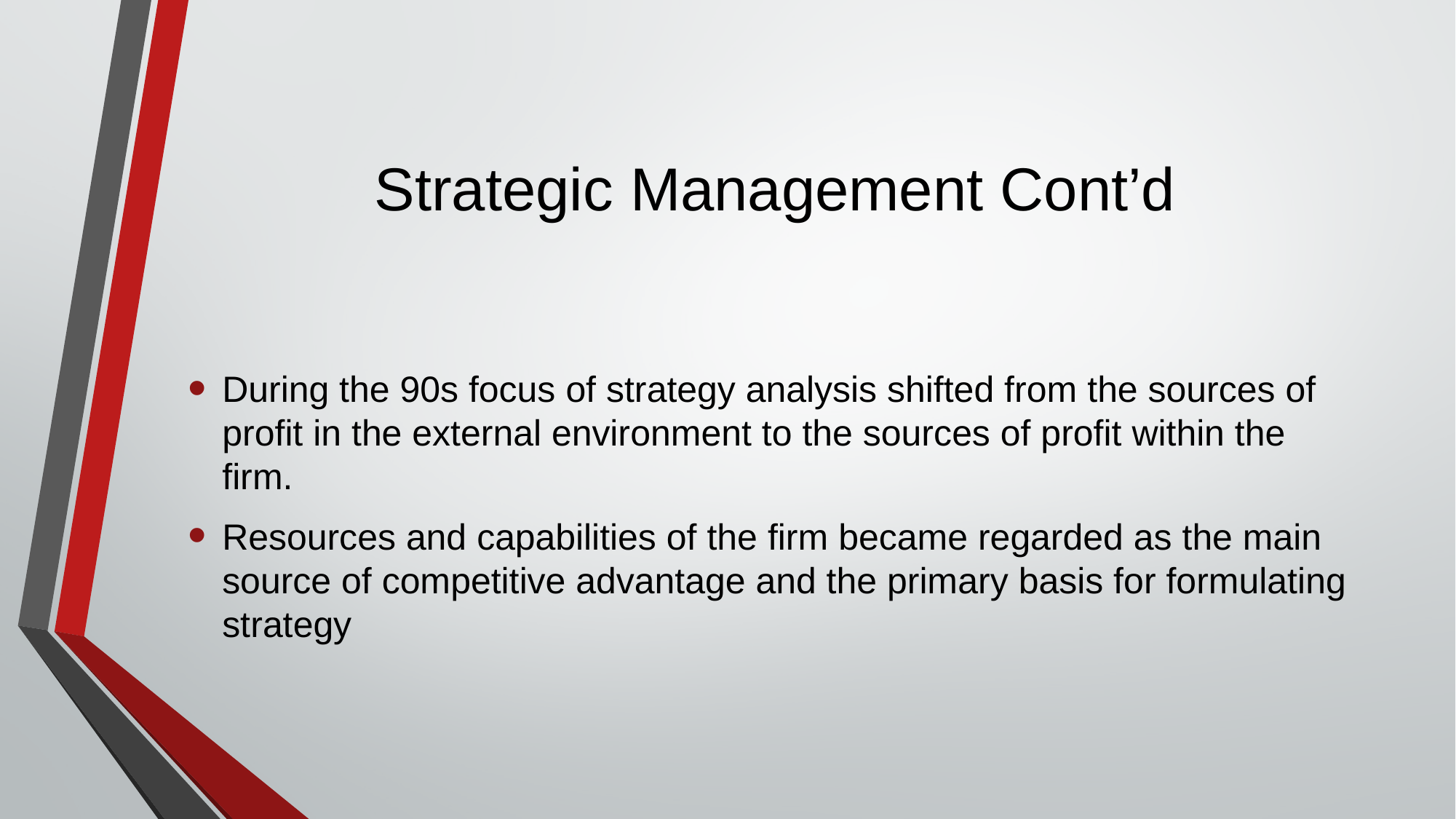

# Strategic Management Cont’d
During the 90s focus of strategy analysis shifted from the sources of profit in the external environment to the sources of profit within the firm.
Resources and capabilities of the firm became regarded as the main source of competitive advantage and the primary basis for formulating strategy